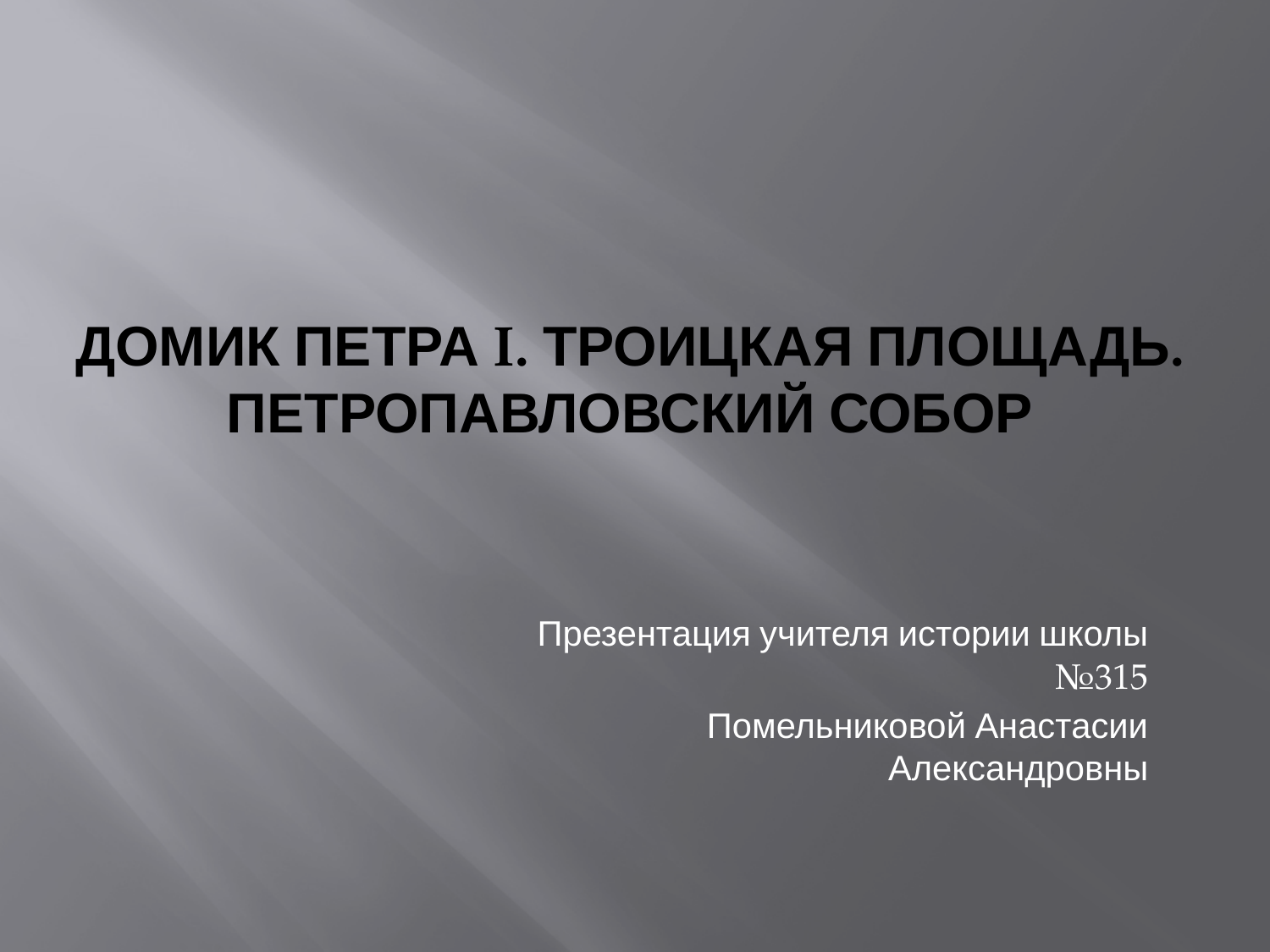

# Домик петра I. Троицкая площадь. Петропавловский собор
Презентация учителя истории школы №315
Помельниковой Анастасии Александровны